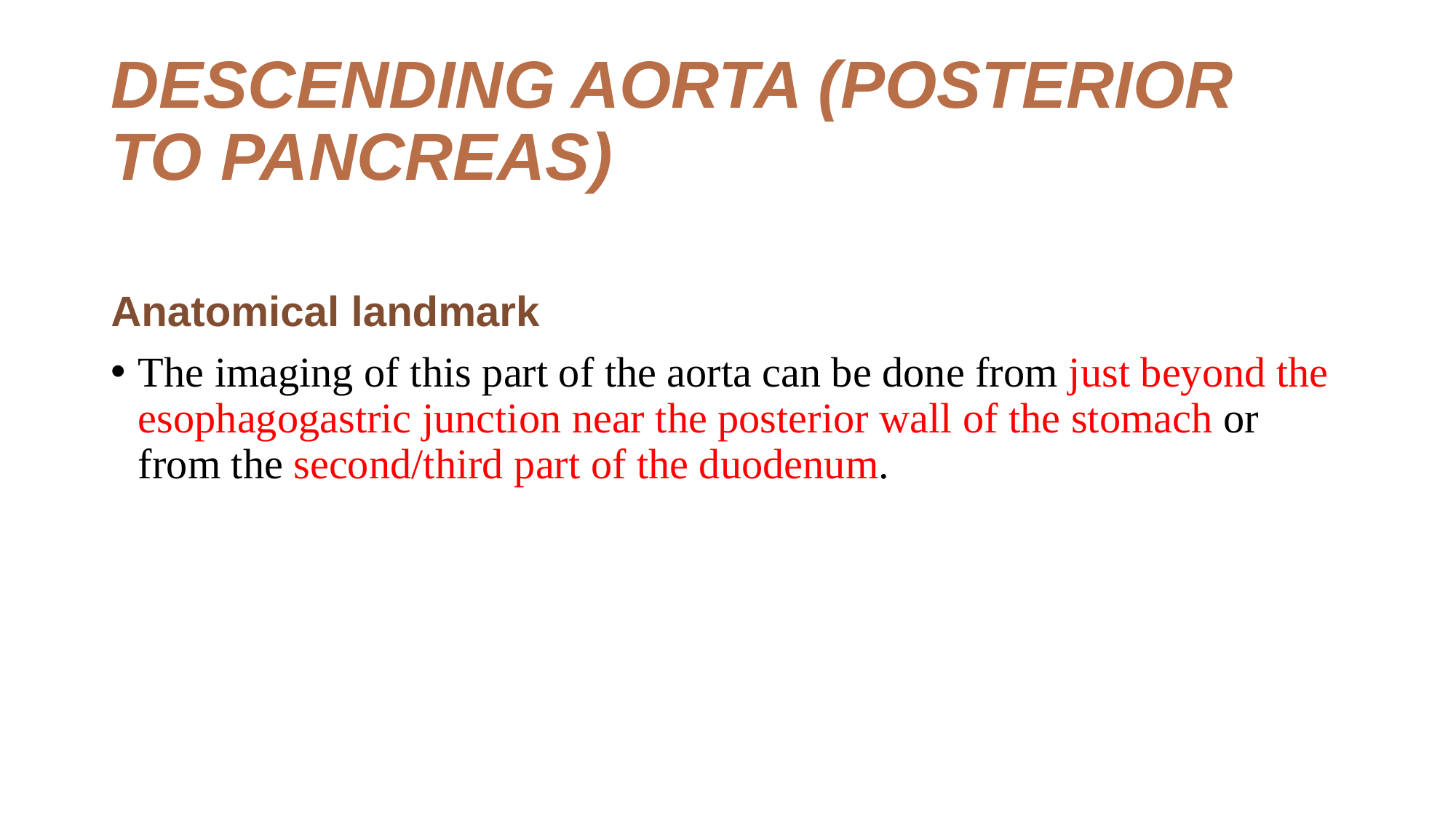

# DESCENDING AORTA (POSTERIOR TO PANCREAS)

Anatomical landmark
The imaging of this part of the aorta can be done from just beyond the esophagogastric junction near the posterior wall of the stomach or from the second/third part of the duodenum.